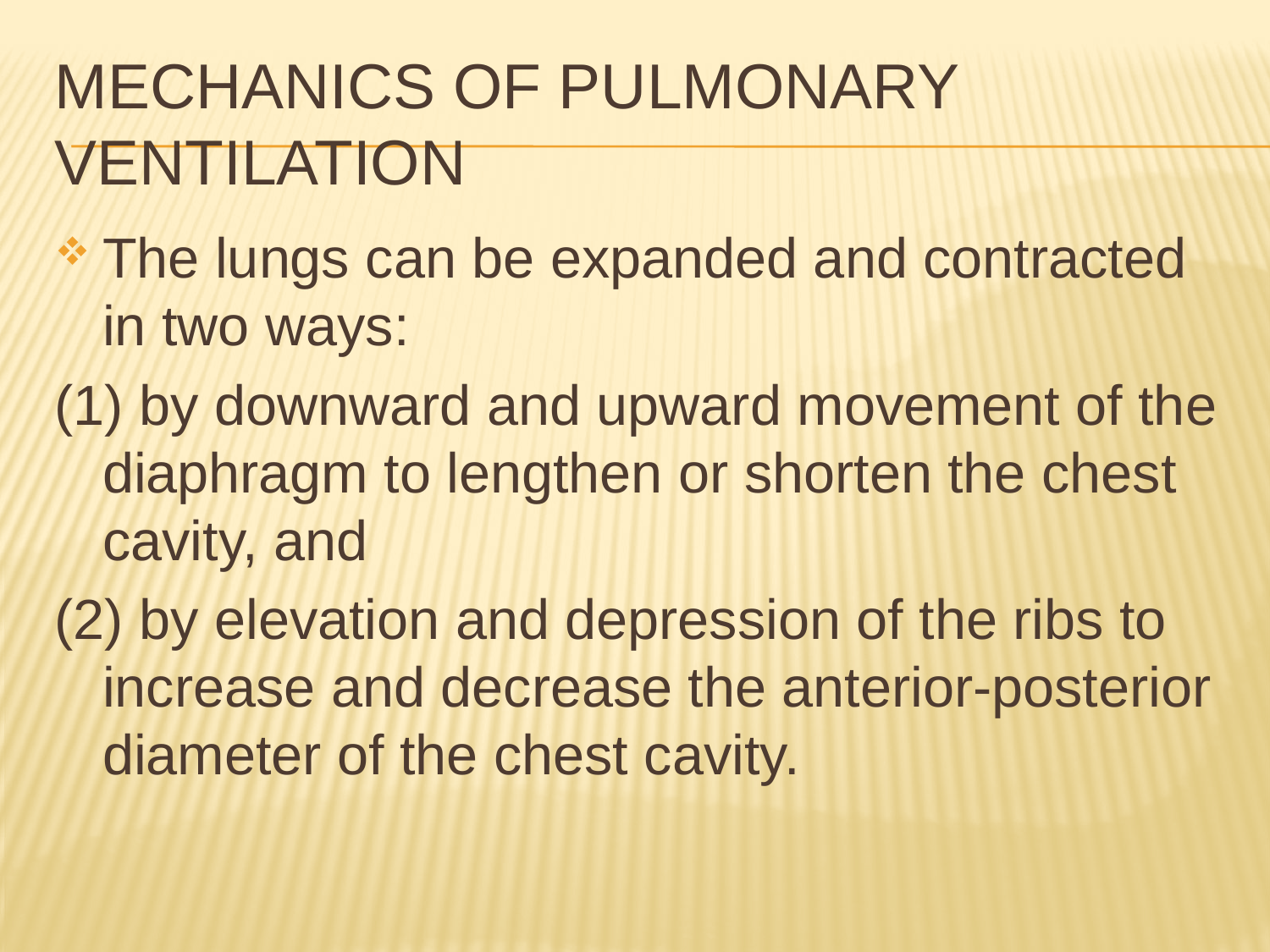

# Mechanics of Pulmonary Ventilation
The lungs can be expanded and contracted in two ways:
(1) by downward and upward movement of the diaphragm to lengthen or shorten the chest cavity, and
(2) by elevation and depression of the ribs to increase and decrease the anterior-posterior diameter of the chest cavity.